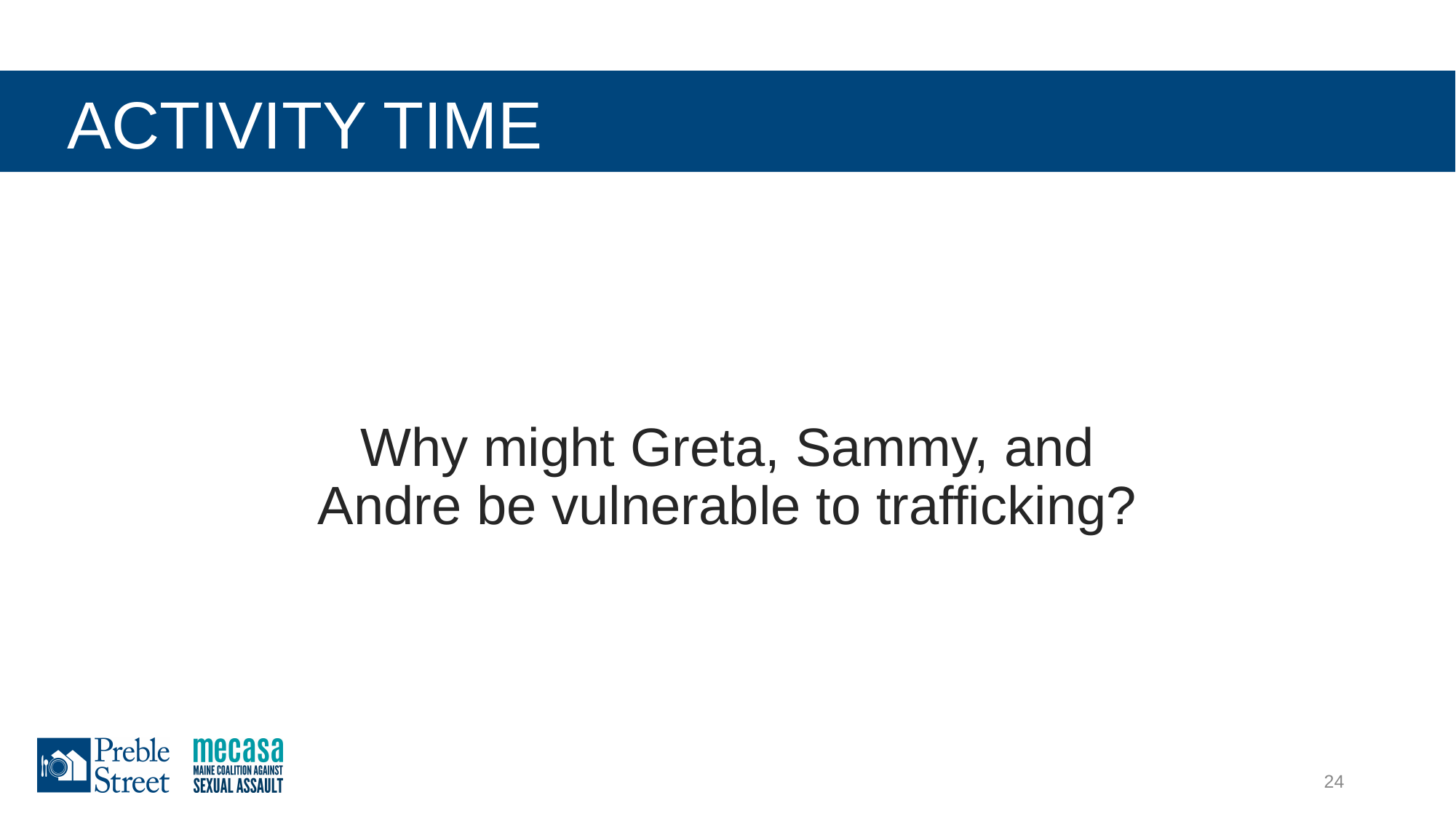

ACTIVITY TIME
# Why might Greta, Sammy, and Andre be vulnerable to trafficking?
24